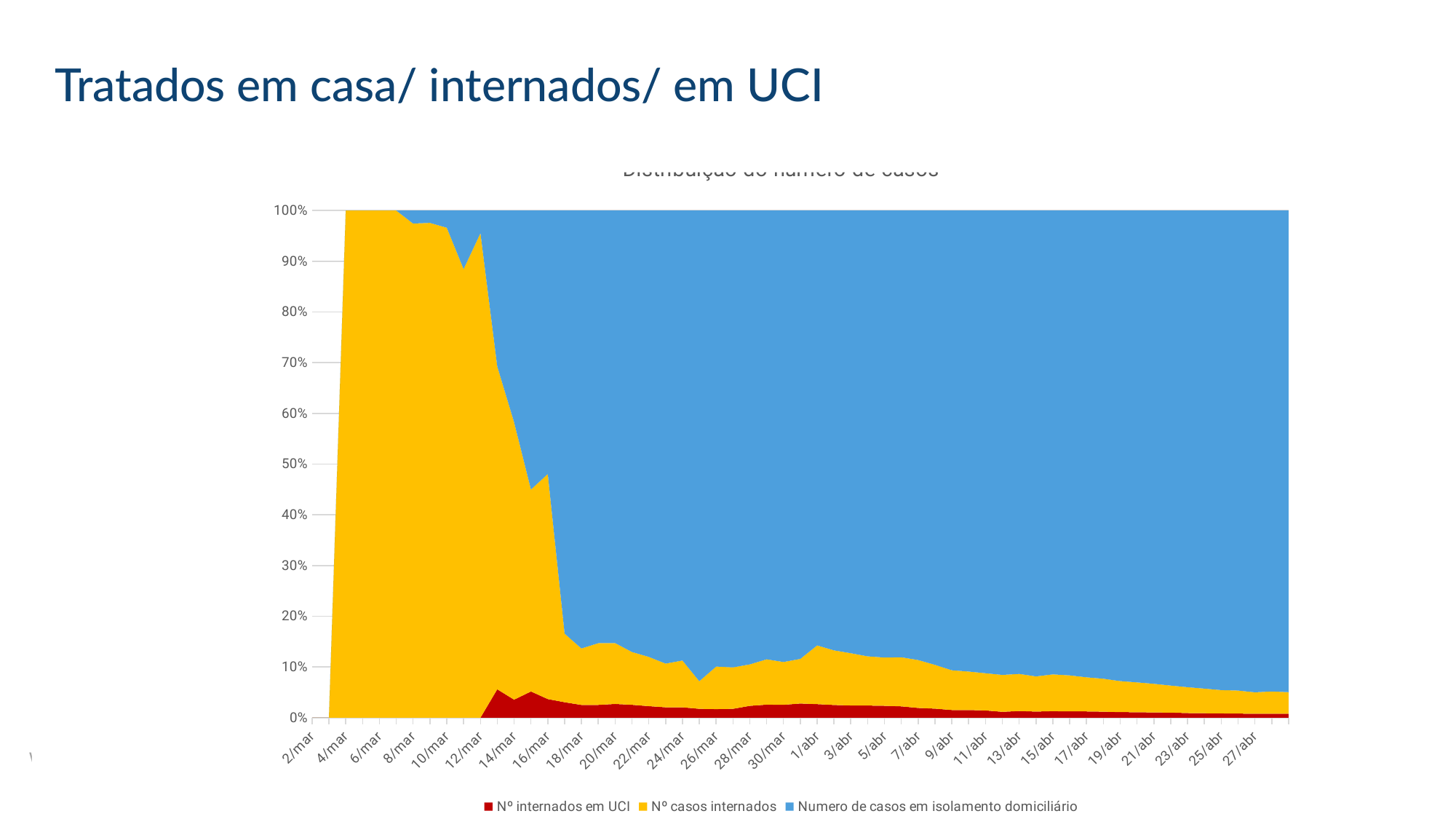

Tratados em casa/ internados/ em UCI

### Chart: Distribuição do número de casos

| Category | Nº internados em UCI | Nº casos internados | Numero de casos em isolamento domiciliário |
|---|---|---|---|
| 2/mar | None | None | None |
| 3/mar | None | None | None |
| 4/mar | None | 9.0 | 0.0 |
| 5/mar | None | 13.0 | 0.0 |
| 6/mar | None | 21.0 | 0.0 |
| 7/mar | None | 30.0 | 0.0 |
| 8/mar | None | 38.0 | 1.0 |
| 9/mar | None | 40.0 | 1.0 |
| 10/mar | None | 57.0 | 2.0 |
| 11/mar | None | 69.0 | 9.0 |
| 12/mar | None | 107.0 | 5.0 |
| 13/mar | 10.0 | 114.0 | 55.0 |
| 14/mar | 9.0 | 139.0 | 106.0 |
| 15/mar | 18.0 | 139.0 | 192.0 |
| 16/mar | 17.0 | 206.0 | 241.0 |
| 17/mar | 20.0 | 89.0 | 549.0 |
| 18/mar | 20.0 | 89.0 | 690.0 |
| 19/mar | 26.0 | 126.0 | 883.0 |
| 20/mar | 35.0 | 156.0 | 1107.0 |
| 21/mar | 41.0 | 169.0 | 1412.0 |
| 22/mar | 47.0 | 201.0 | 1822.0 |
| 23/mar | 48.0 | 203.0 | 2104.0 |
| 24/mar | 61.0 | 276.0 | 2654.0 |
| 25/mar | 61.0 | 191.0 | 3250.0 |
| 26/mar | 71.0 | 354.0 | 3795.0 |
| 27/mar | 89.0 | 418.0 | 4609.0 |
| 28/mar | 138.0 | 486.0 | 5314.0 |
| 29/mar | 164.0 | 571.0 | 5654.0 |
| 30/mar | 188.0 | 627.0 | 6613.0 |
| 31/mar | 230.0 | 726.0 | 7295.0 |
| 1/abr | 240.0 | 1042.0 | 7715.0 |
| 2/abr | 245.0 | 1058.0 | 8514.0 |
| 3/abr | 251.0 | 1075.0 | 9108.0 |
| 4/abr | 267.0 | 1084.0 | 9824.0 |
| 5/abr | 270.0 | 1099.0 | 10180.0 |
| 6/abr | 271.0 | 1180.0 | 10733.0 |
| 7/abr | 245.0 | 1211.0 | 11354.0 |
| 8/abr | 241.0 | 1173.0 | 12169.0 |
| 9/abr | 226.0 | 1179.0 | 13625.0 |
| 10/abr | 233.0 | 1175.0 | 14076.0 |
| 11/abr | 228.0 | 1177.0 | 14627.0 |
| 12/abr | 188.0 | 1187.0 | 14935.0 |
| 13/abr | 218.0 | 1227.0 | 15307.0 |
| 14/abr | 208.0 | 1200.0 | 15909.0 |
| 15/abr | 229.0 | 1302.0 | 16417.0 |
| 16/abr | 222.0 | 1284.0 | 16562.0 |
| 17/abr | 228.0 | 1253.0 | 17135.0 |
| 18/abr | 224.0 | 1243.0 | 17639.0 |
| 19/abr | 215.0 | 1208.0 | 18310.0 |
| 20/abr | 213.0 | 1172.0 | 18528.0 |
| 21/abr | 207.0 | 1146.0 | 18908.0 |
| 22/abr | 204.0 | 1095.0 | 19237.0 |
| 23/abr | 188.0 | 1068.0 | 19647.0 |
| 24/abr | 186.0 | 1040.0 | 20195.0 |
| 25/abr | 182.0 | 1005.0 | 20627.0 |
| 26/abr | 176.0 | 995.0 | 20747.0 |
| 27/abr | 172.0 | 936.0 | 21049.0 |
| 28/abr | 169.0 | 980.0 | 21082.0 |